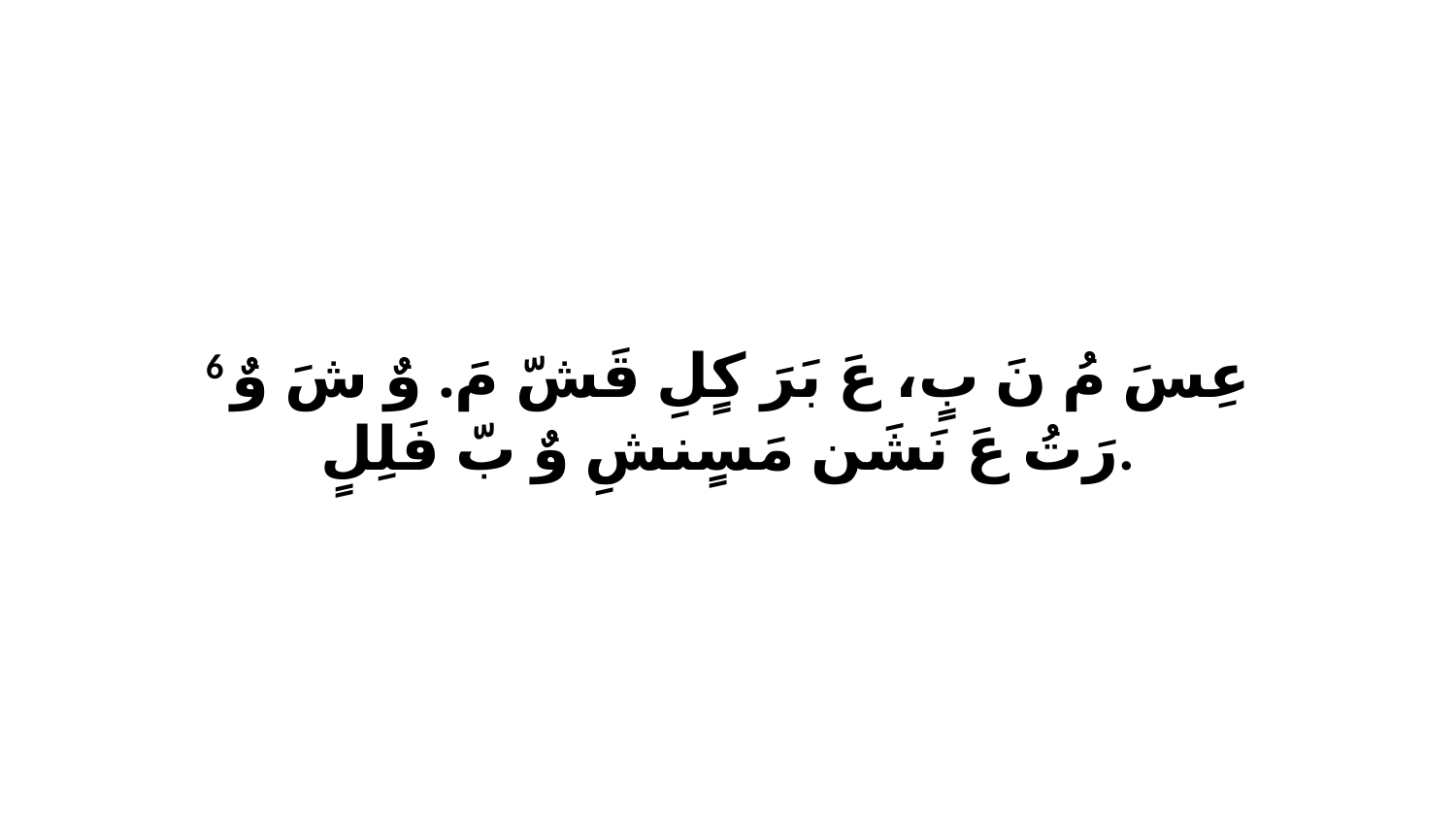

6 عِسَ مُ نَ بٍ، عَ بَرَ كٍلِ قَشّ مَ. وٌ شَ وٌ رَتُ عَ نَشَن مَسٍنشِ وٌ بّ فَلِلٍ.